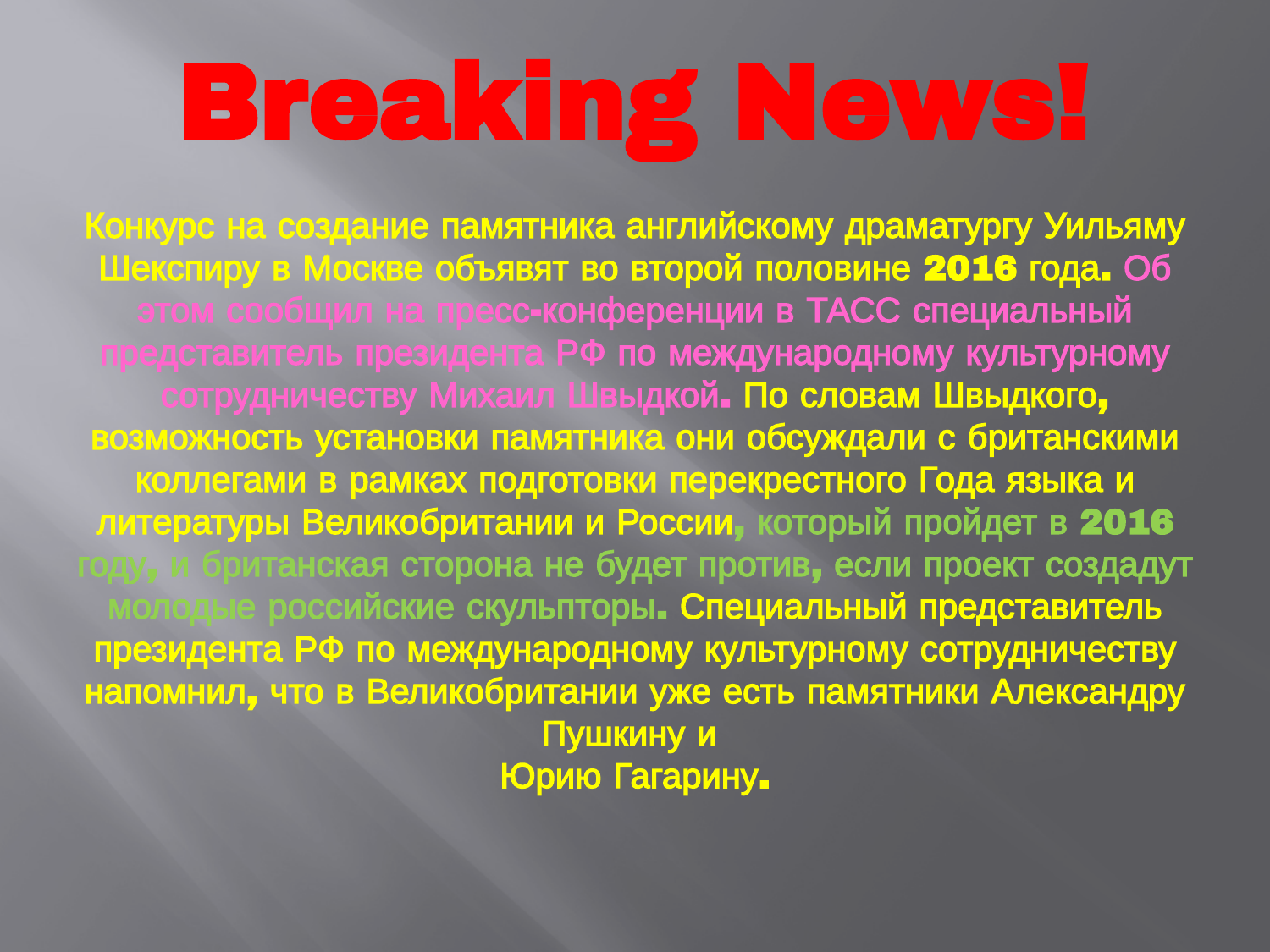

Breaking News!
Конкурс на создание памятника английскому драматургу Уильяму Шекспиру в Москве объявят во второй половине 2016 года. Об этом сообщил на пресс-конференции в ТАСС специальный представитель президента РФ по международному культурному сотрудничеству Михаил Швыдкой. По словам Швыдкого, возможность установки памятника они обсуждали с британскими коллегами в рамках подготовки перекрестного Года языка и литературы Великобритании и России, который пройдет в 2016 году, и британская сторона не будет против, если проект создадут молодые российские скульпторы. Специальный представитель президента РФ по международному культурному сотрудничеству напомнил, что в Великобритании уже есть памятники Александру Пушкину и
Юрию Гагарину.